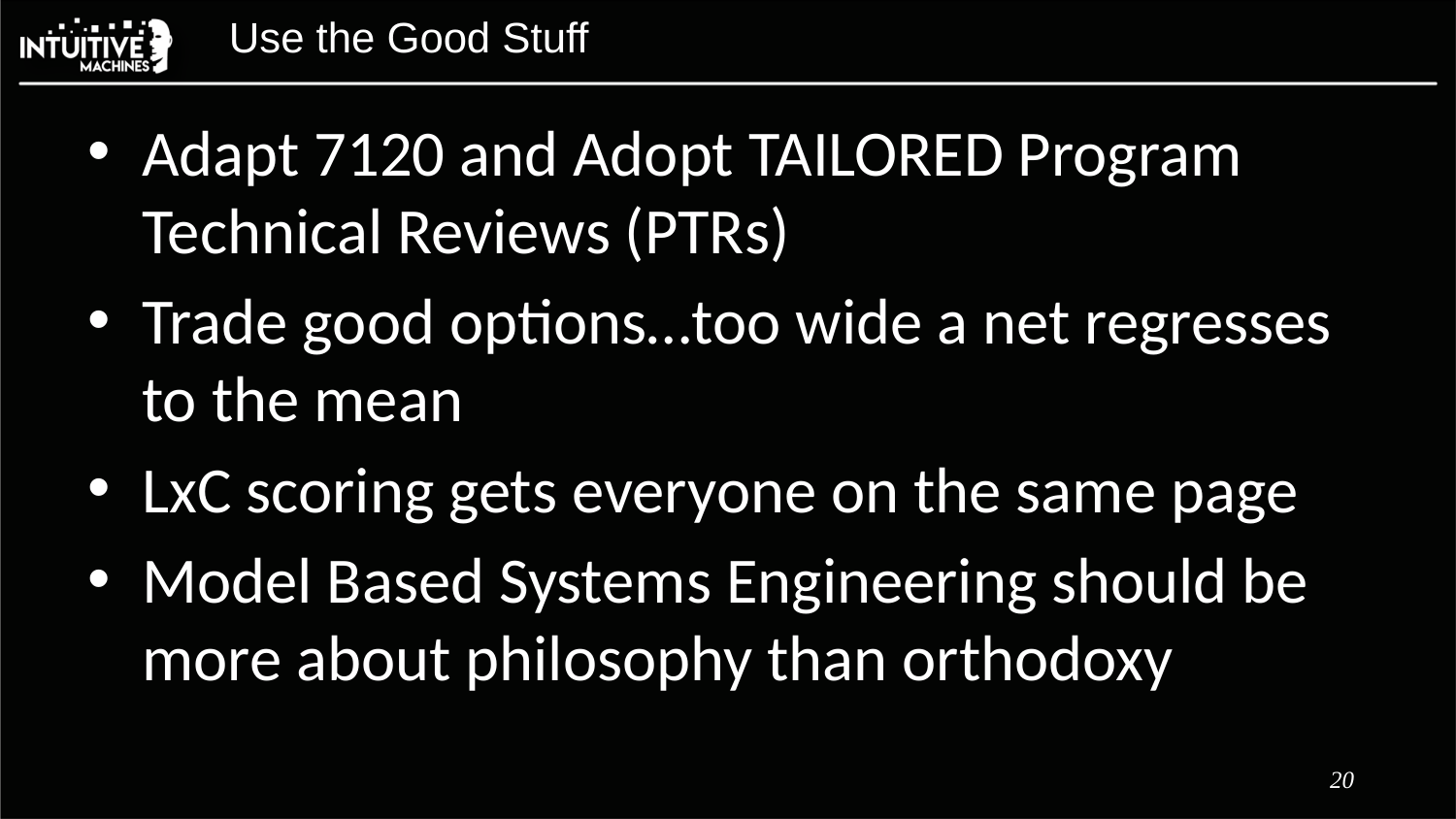

Use the Good Stuff
Adapt 7120 and Adopt TAILORED Program Technical Reviews (PTRs)
Trade good options…too wide a net regresses to the mean
LxC scoring gets everyone on the same page
Model Based Systems Engineering should be more about philosophy than orthodoxy